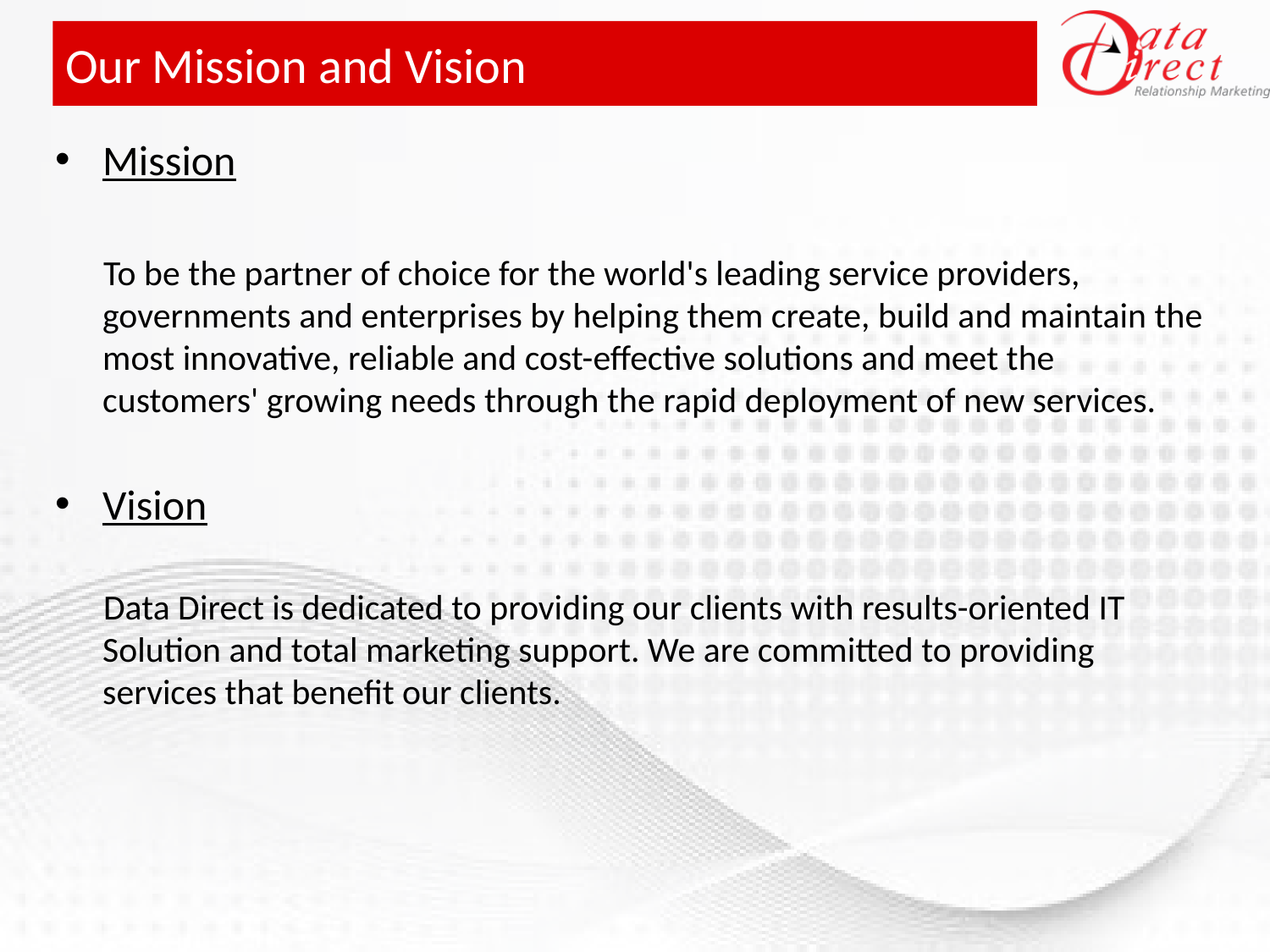

# Our Mission and Vision
Mission

      To be the partner of choice for the world's leading service providers, governments and enterprises by helping them create, build and maintain the most innovative, reliable and cost-effective solutions and meet the customers' growing needs through the rapid deployment of new services.

Vision

      Data Direct is dedicated to providing our clients with results-oriented IT Solution and total marketing support. We are committed to providing services that benefit our clients.